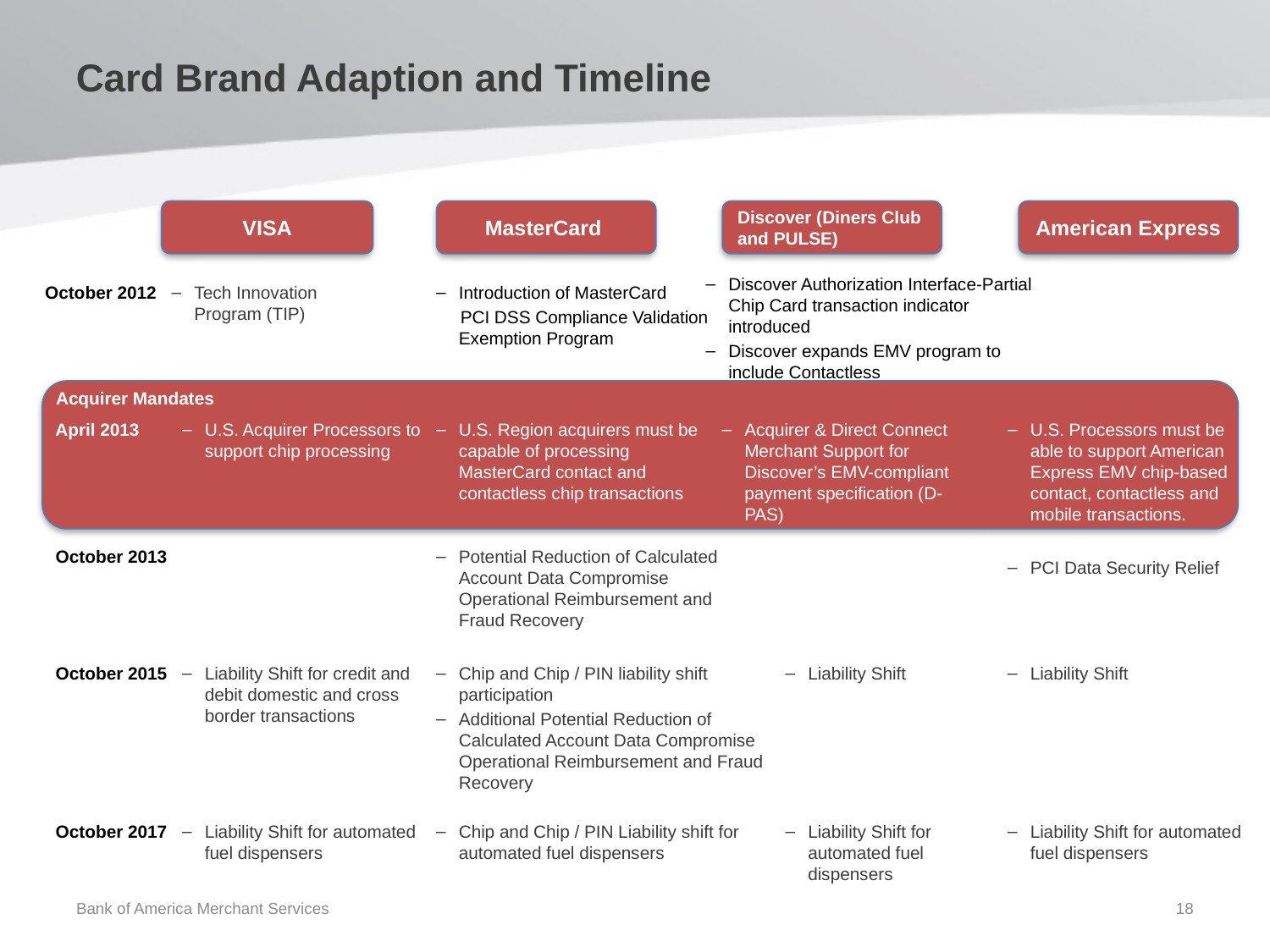

Card Brand Adaption and Timeline
VISA
MasterCard
Discover (Diners Club and PULSE)
American Express
Discover Authorization Interface-Partial Chip Card transaction indicator introduced
Discover expands EMV program to include Contactless
October 2012
Tech Innovation Program (TIP)
Introduction of MasterCard
     PCI DSS Compliance Validation Exemption Program

Acquirer Mandates
April 2013
U.S. Acquirer Processors to support chip processing
U.S. Region acquirers must be capable of processing MasterCard contact and contactless chip transactions
Acquirer & Direct Connect  Merchant Support for Discover’s EMV-compliant payment specification (D-PAS)
U.S. Processors must be able to support American Express EMV chip-based contact, contactless and mobile transactions.
October 2013
Potential Reduction of Calculated Account Data Compromise Operational Reimbursement and Fraud Recovery
PCI Data Security Relief

October 2015
Liability Shift for credit and debit domestic and cross border transactions
Chip and Chip / PIN liability shift participation
Additional Potential Reduction of Calculated Account Data Compromise Operational Reimbursement and Fraud Recovery
Liability Shift
Liability Shift
October 2017
Liability Shift for automated fuel dispensers
Chip and Chip / PIN Liability shift for automated fuel dispensers
Liability Shift for automated fuel dispensers
Liability Shift for automated fuel dispensers
Bank of America Merchant Services
18